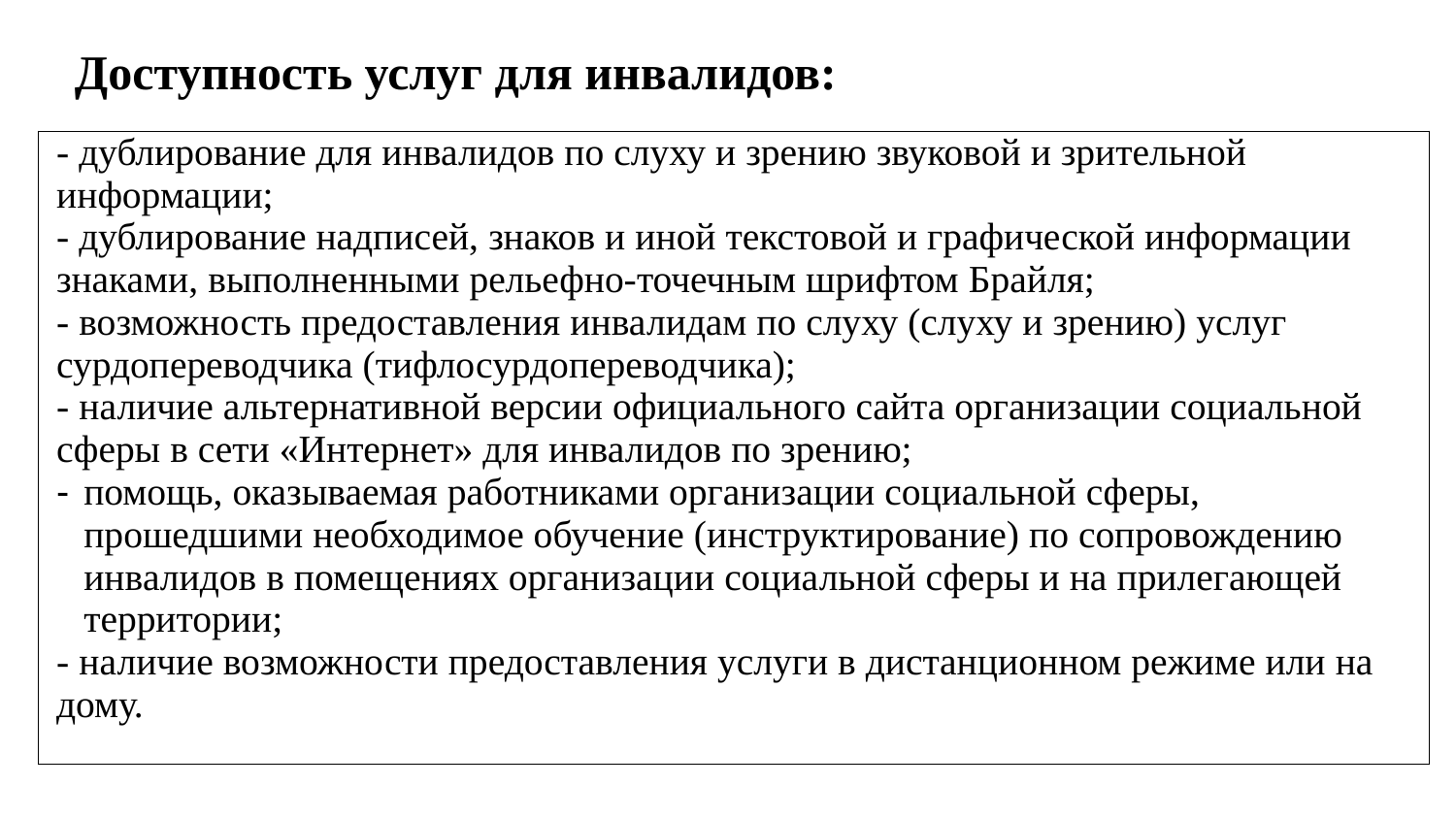

Доступность услуг для инвалидов:

| - дублирование для инвалидов по слуху и зрению звуковой и зрительной информации; - дублирование надписей, знаков и иной текстовой и графической информации знаками, выполненными рельефно-точечным шрифтом Брайля; - возможность предоставления инвалидам по слуху (слуху и зрению) услуг сурдопереводчика (тифлосурдопереводчика); - наличие альтернативной версии официального сайта организации социальной сферы в сети «Интернет» для инвалидов по зрению; помощь, оказываемая работниками организации социальной сферы, прошедшими необходимое обучение (инструктирование) по сопровождению инвалидов в помещениях организации социальной сферы и на прилегающей территории; - наличие возможности предоставления услуги в дистанционном режиме или на дому. |
| --- |